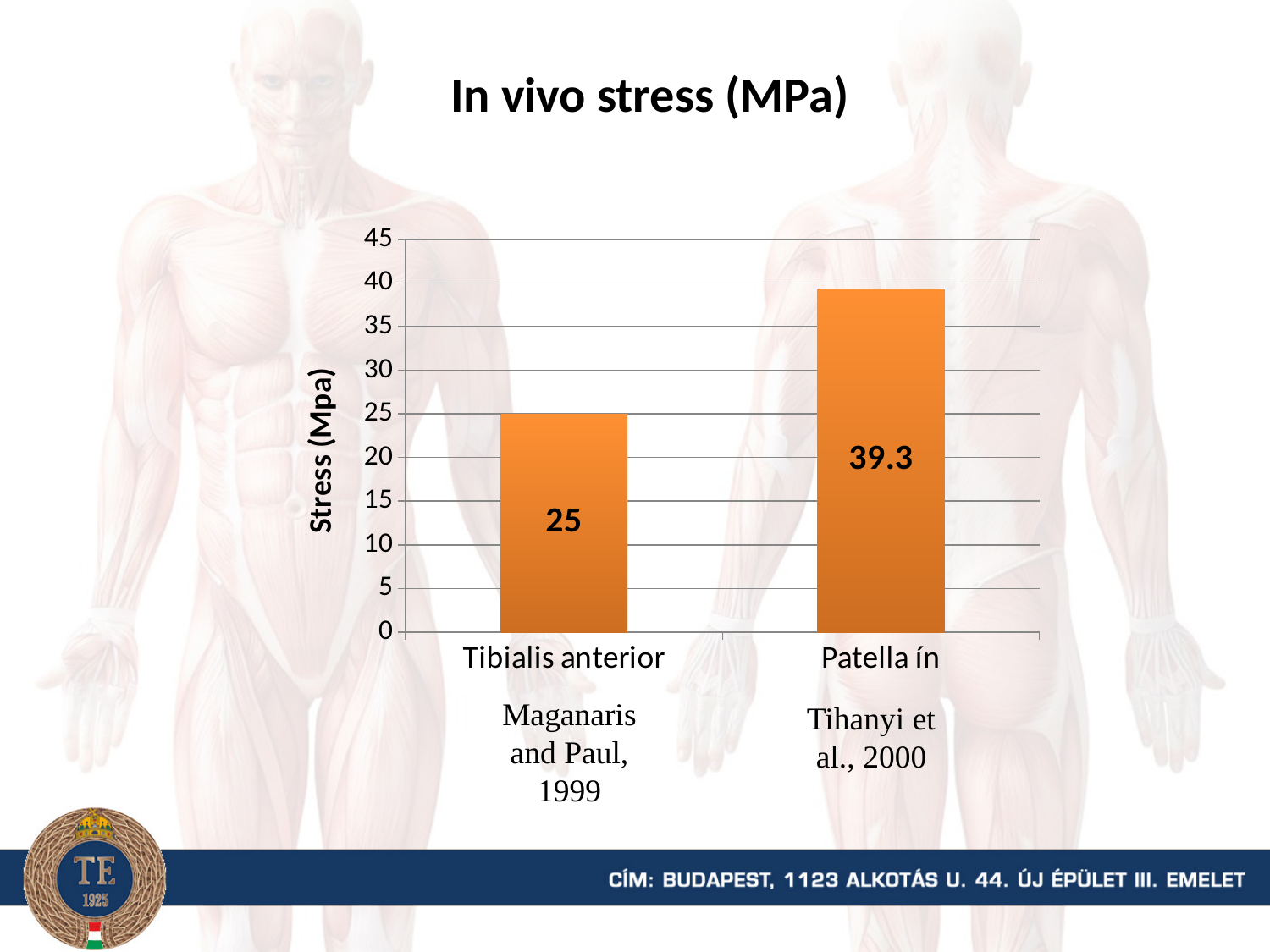

In vivo stress (MPa)

### Chart

| Category |  |
|---|---|
| Tibialis anterior | 25.0 |
| Patella ín | 39.3 |
Maganaris and Paul, 1999
Tihanyi et al., 2000